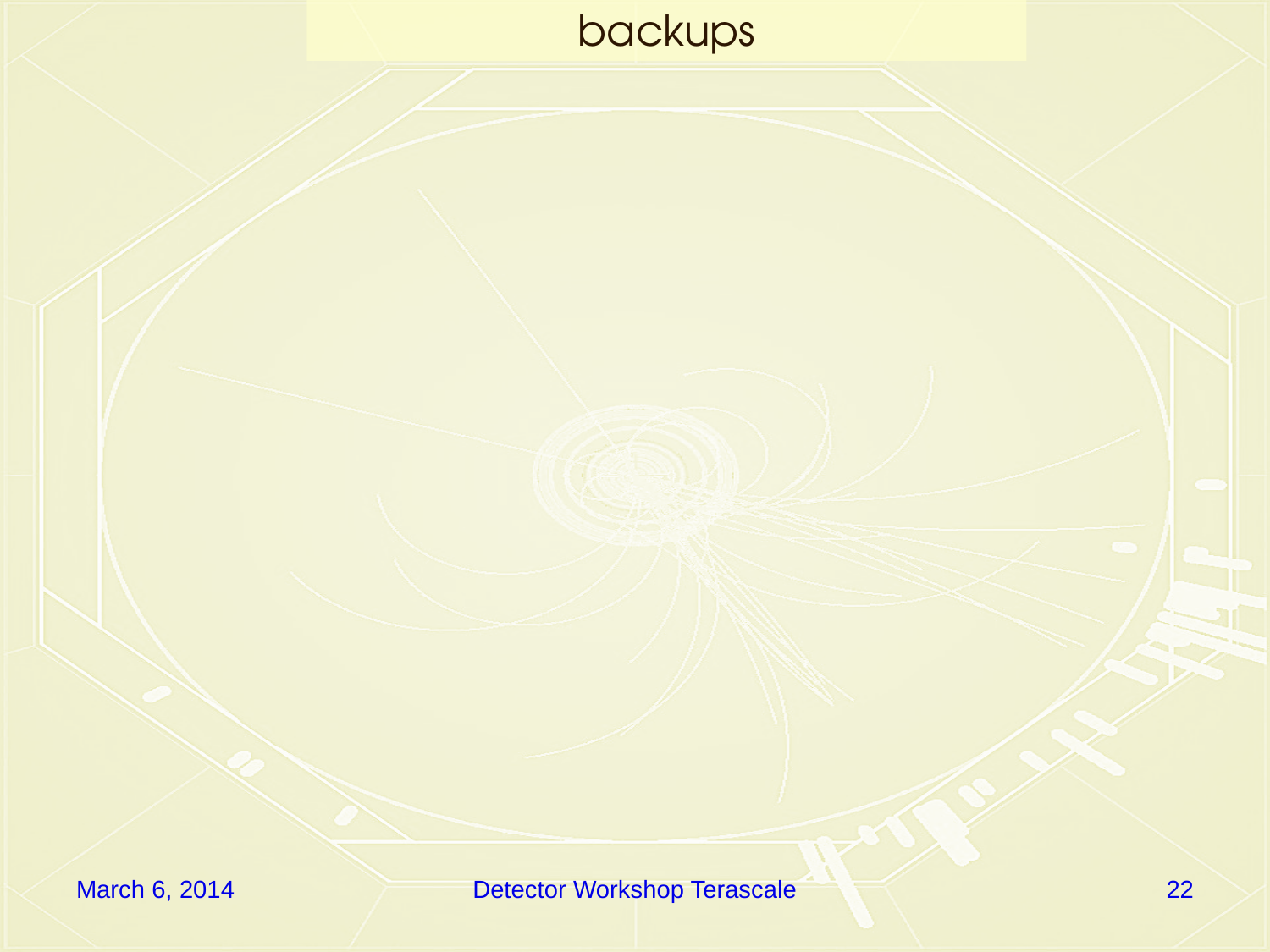

backups
March 6, 2014
Detector Workshop Terascale
22